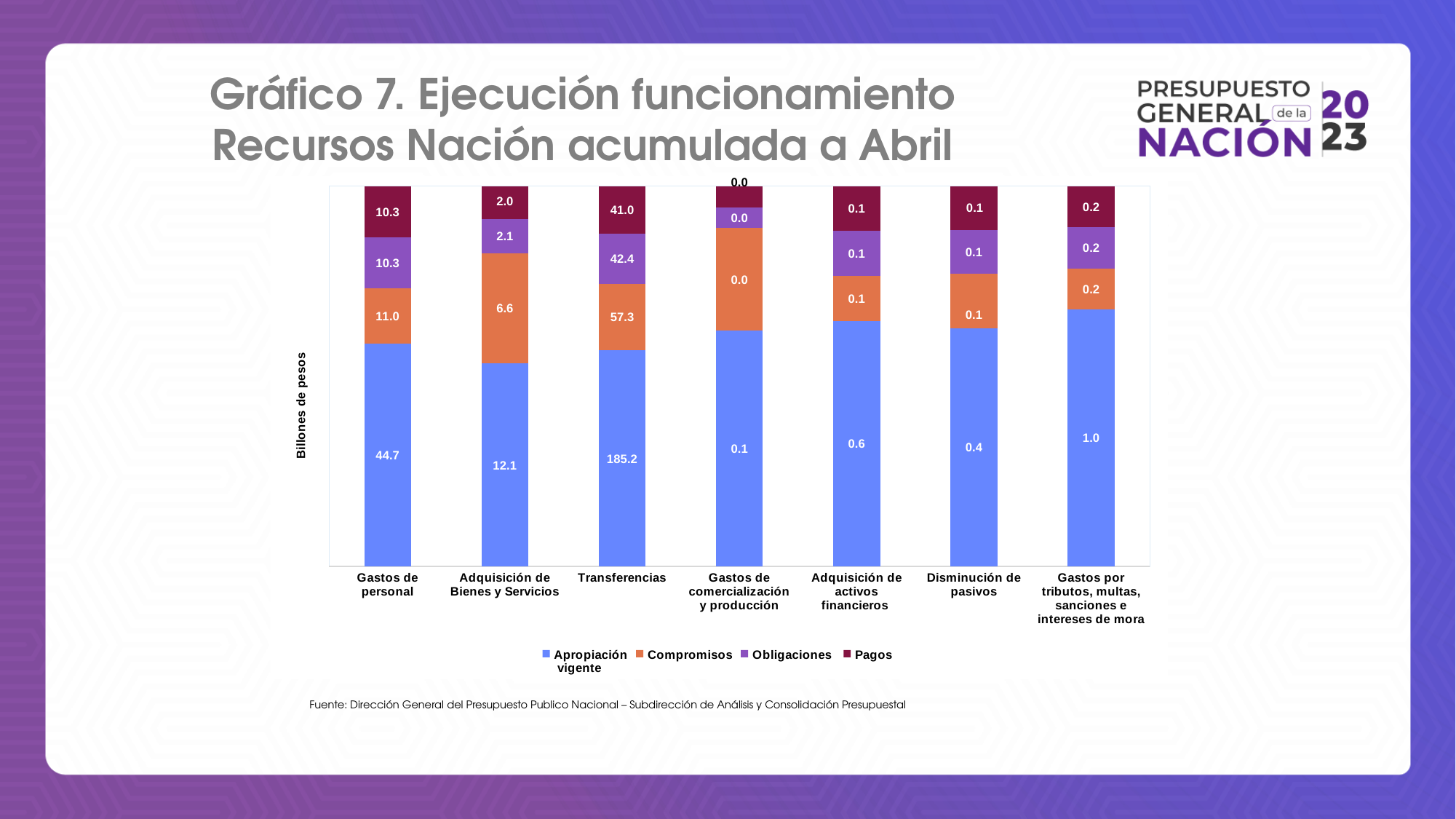

Gráfico 7. Ejecución funcionamiento
Recursos Nación acumulada a Abril

### Chart

| Category | Apropiación
 vigente  | Compromisos | Obligaciones  | Pagos  |
|---|---|---|---|---|
| Gastos de personal | 44.732163276553 | 10.985229608914391 | 10.28132586488515 | 10.261133533106099 |
| Adquisición de Bienes y Servicios | 12.137456189097 | 6.581263639983197 | 2.0522684762297794 | 1.9608810617138996 |
| Transferencias | 185.158450506864 | 57.28554195293478 | 42.445603647545965 | 41.014317331918654 |
| Gastos de comercialización y producción | 0.1036338116 | 0.04510384436757 | 0.0092288728097 | 0.0092044420887 |
| Adquisición de activos financieros  | 0.562789123943 | 0.10288369874218 | 0.10288369874218 | 0.10288369874218 |
| Disminución de pasivos | 0.431255232282 | 0.09903456959462999 | 0.07940585518163 | 0.07900150462284 |
| Gastos por tributos, multas, sanciones e intereses de mora | 1.001179665448 | 0.16080435874316998 | 0.16016292615133002 | 0.15979581359533002 |
Fuente: Dirección General del Presupuesto Publico Nacional – Subdirección de Análisis y Consolidación Presupuestal